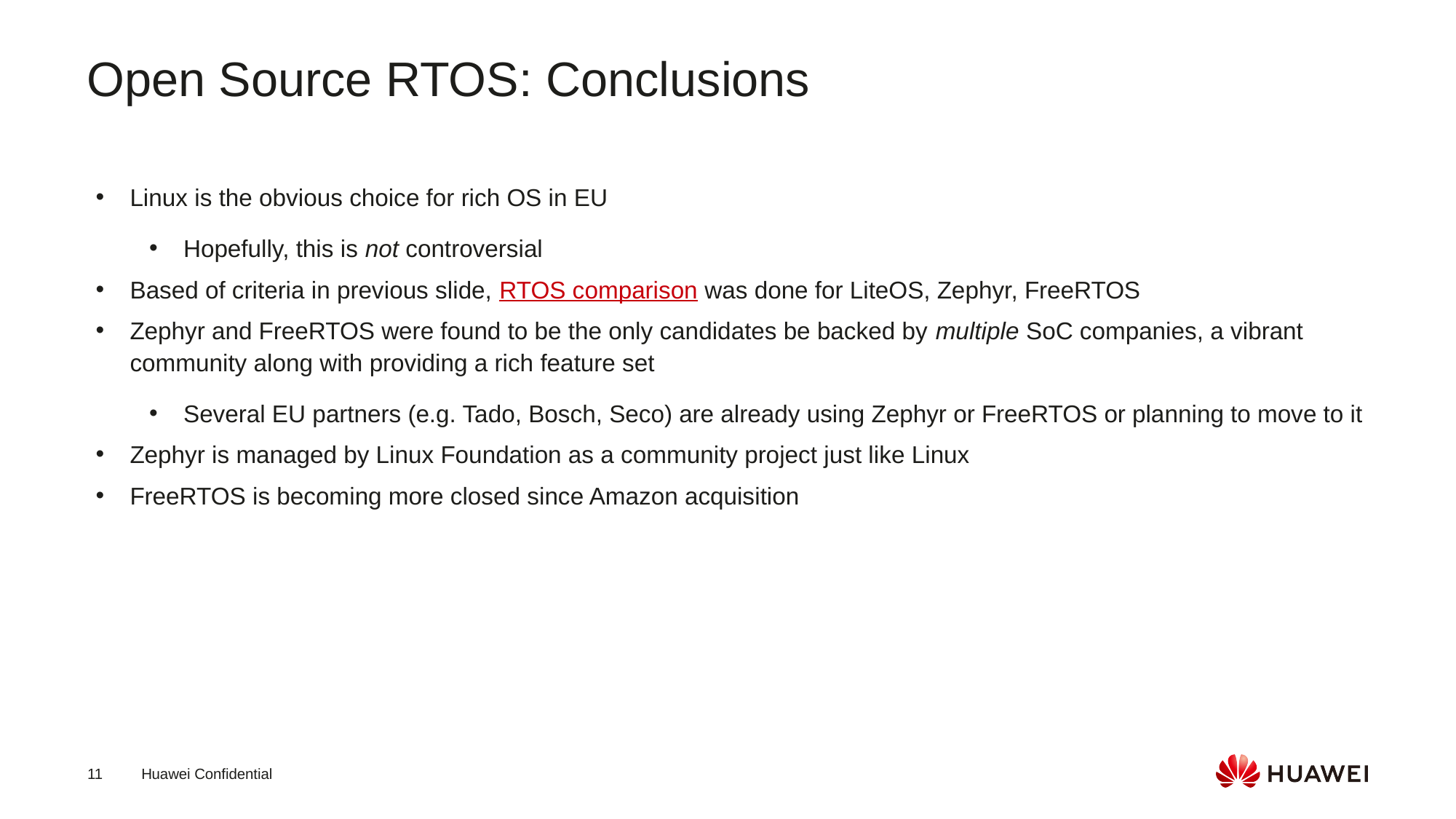

Open Source RTOS: Conclusions
Linux is the obvious choice for rich OS in EU
Hopefully, this is not controversial
Based of criteria in previous slide, RTOS comparison was done for LiteOS, Zephyr, FreeRTOS
Zephyr and FreeRTOS were found to be the only candidates be backed by multiple SoC companies, a vibrant community along with providing a rich feature set
Several EU partners (e.g. Tado, Bosch, Seco) are already using Zephyr or FreeRTOS or planning to move to it
Zephyr is managed by Linux Foundation as a community project just like Linux
FreeRTOS is becoming more closed since Amazon acquisition